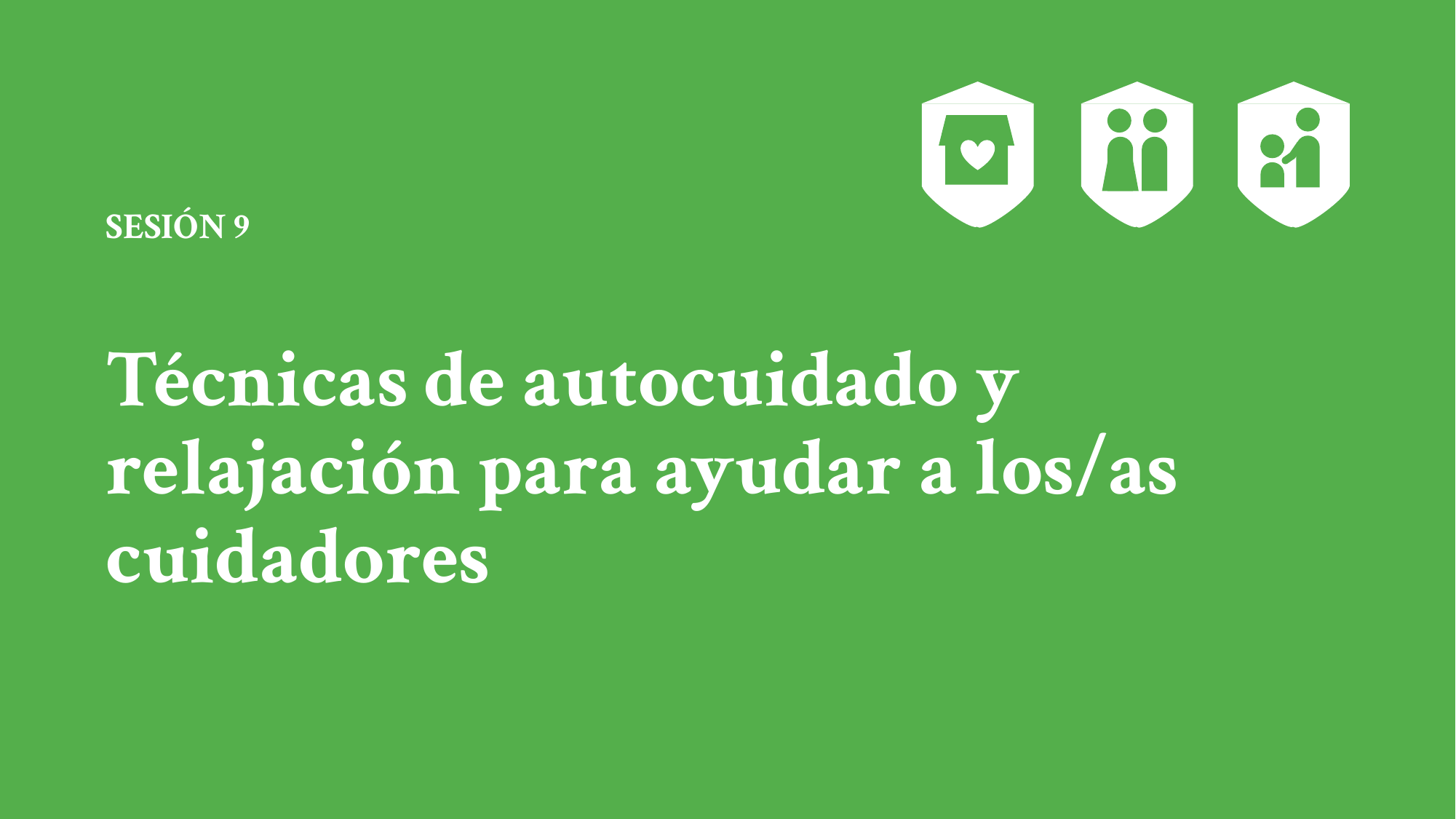

# SESIÓN 9 Técnicas de autocuidado y relajación para ayudar a los/as cuidadores